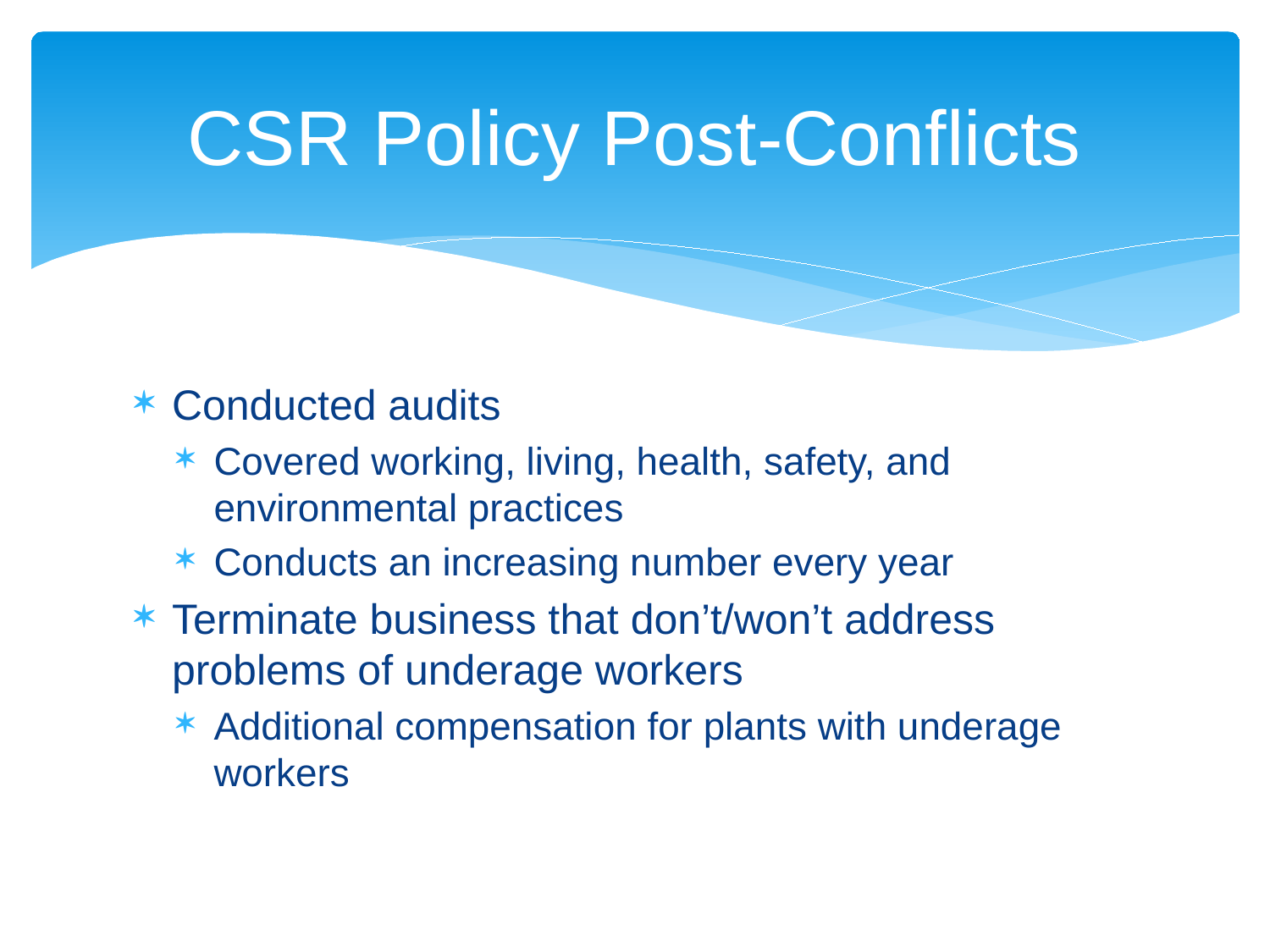

# CSR Policy Post-Conflicts
Conducted audits
Covered working, living, health, safety, and environmental practices
Conducts an increasing number every year
Terminate business that don’t/won’t address problems of underage workers
Additional compensation for plants with underage workers